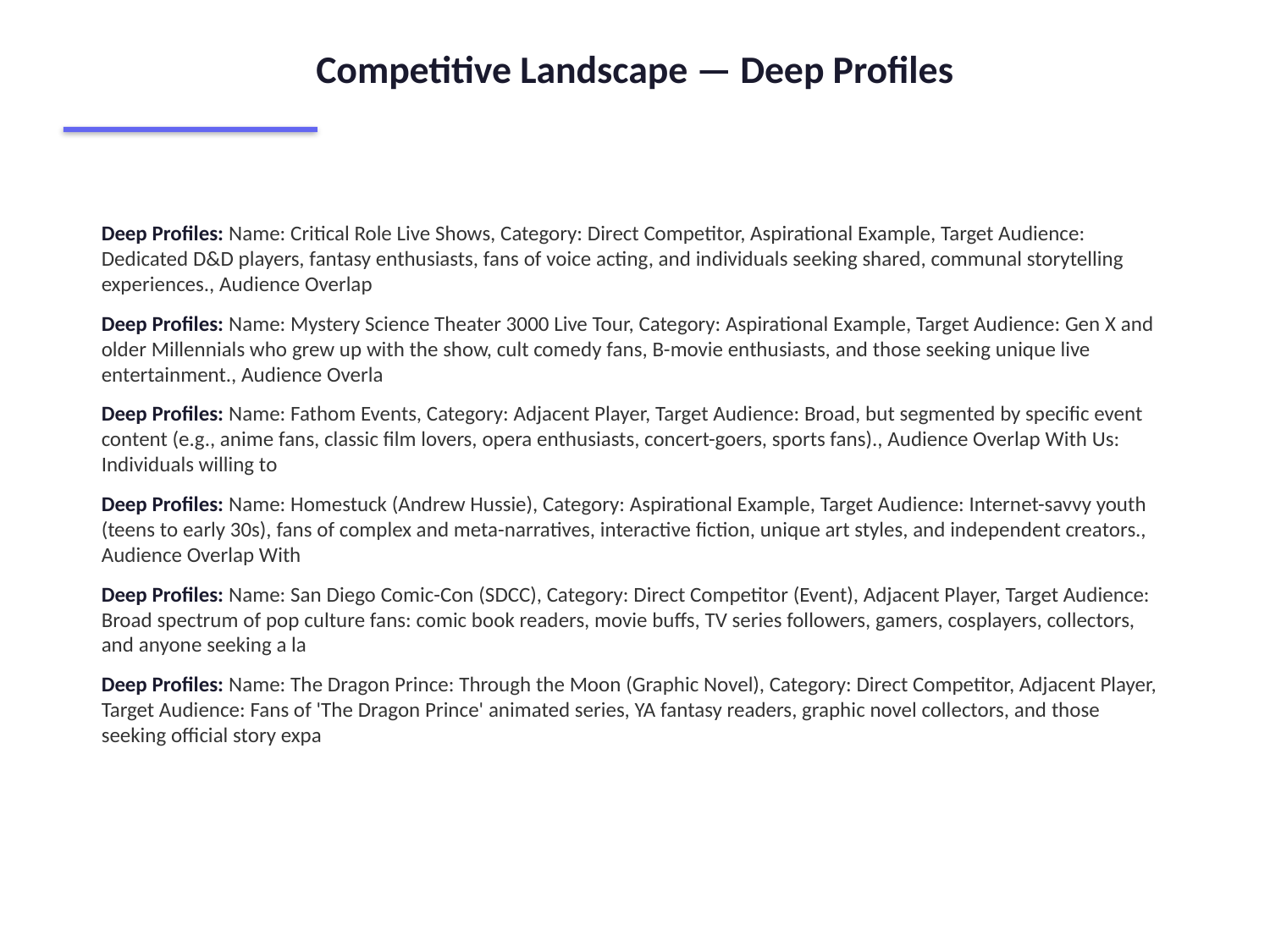

Competitive Landscape — Deep Profiles

Deep Profiles: Name: Critical Role Live Shows, Category: Direct Competitor, Aspirational Example, Target Audience: Dedicated D&D players, fantasy enthusiasts, fans of voice acting, and individuals seeking shared, communal storytelling experiences., Audience Overlap
Deep Profiles: Name: Mystery Science Theater 3000 Live Tour, Category: Aspirational Example, Target Audience: Gen X and older Millennials who grew up with the show, cult comedy fans, B-movie enthusiasts, and those seeking unique live entertainment., Audience Overla
Deep Profiles: Name: Fathom Events, Category: Adjacent Player, Target Audience: Broad, but segmented by specific event content (e.g., anime fans, classic film lovers, opera enthusiasts, concert-goers, sports fans)., Audience Overlap With Us: Individuals willing to
Deep Profiles: Name: Homestuck (Andrew Hussie), Category: Aspirational Example, Target Audience: Internet-savvy youth (teens to early 30s), fans of complex and meta-narratives, interactive fiction, unique art styles, and independent creators., Audience Overlap With
Deep Profiles: Name: San Diego Comic-Con (SDCC), Category: Direct Competitor (Event), Adjacent Player, Target Audience: Broad spectrum of pop culture fans: comic book readers, movie buffs, TV series followers, gamers, cosplayers, collectors, and anyone seeking a la
Deep Profiles: Name: The Dragon Prince: Through the Moon (Graphic Novel), Category: Direct Competitor, Adjacent Player, Target Audience: Fans of 'The Dragon Prince' animated series, YA fantasy readers, graphic novel collectors, and those seeking official story expa